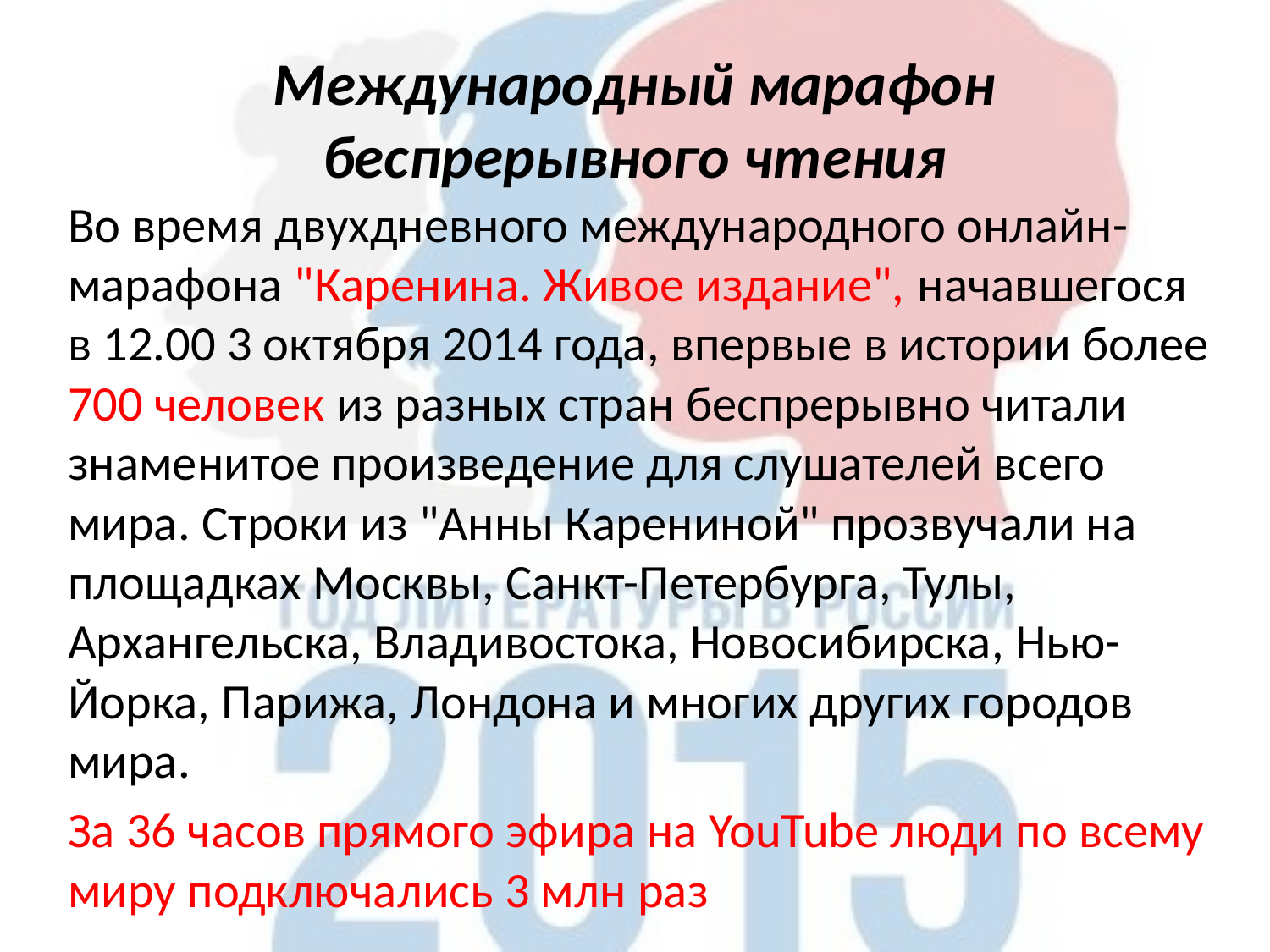

# Международный марафон беспрерывного чтения
Во время двухдневного международного онлайн-марафона "Каренина. Живое издание", начавшегося в 12.00 3 октября 2014 года, впервые в истории более 700 человек из разных стран беспрерывно читали знаменитое произведение для слушателей всего мира. Строки из "Анны Карениной" прозвучали на площадках Москвы, Санкт-Петербурга, Тулы, Архангельска, Владивостока, Новосибирска, Нью-Йорка, Парижа, Лондона и многих других городов мира.
За 36 часов прямого эфира на YouTube люди по всему миру подключались 3 млн раз